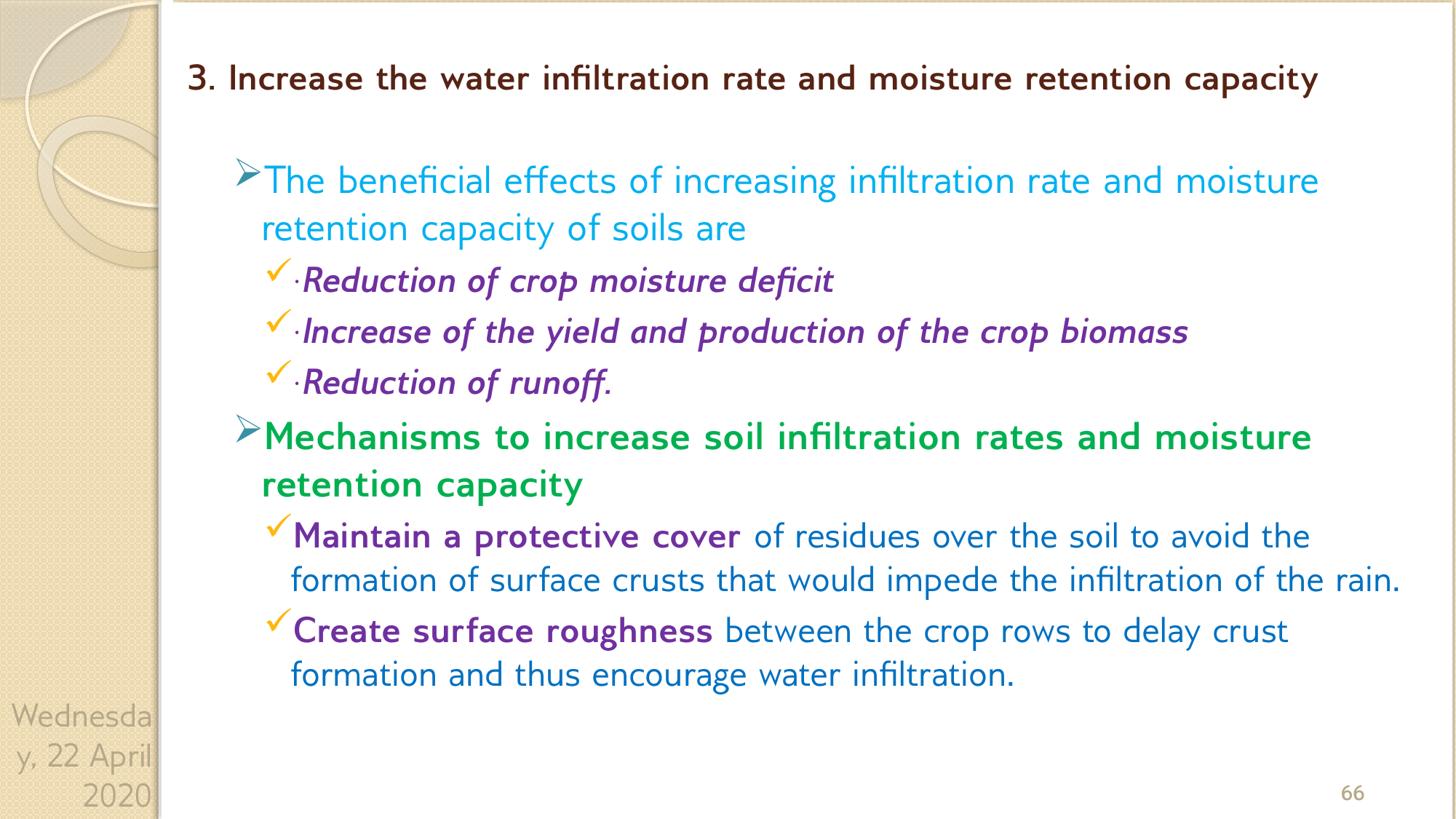

# 3. Increase the water infiltration rate and moisture retention capacity
The beneficial effects of increasing infiltration rate and moisture retention capacity of soils are
·Reduction of crop moisture deficit
·Increase of the yield and production of the crop biomass
·Reduction of runoff.
Mechanisms to increase soil infiltration rates and moisture retention capacity
Maintain a protective cover of residues over the soil to avoid the formation of surface crusts that would impede the infiltration of the rain.
Create surface roughness between the crop rows to delay crust formation and thus encourage water infiltration.

66
Wednesday, 22 April 2020